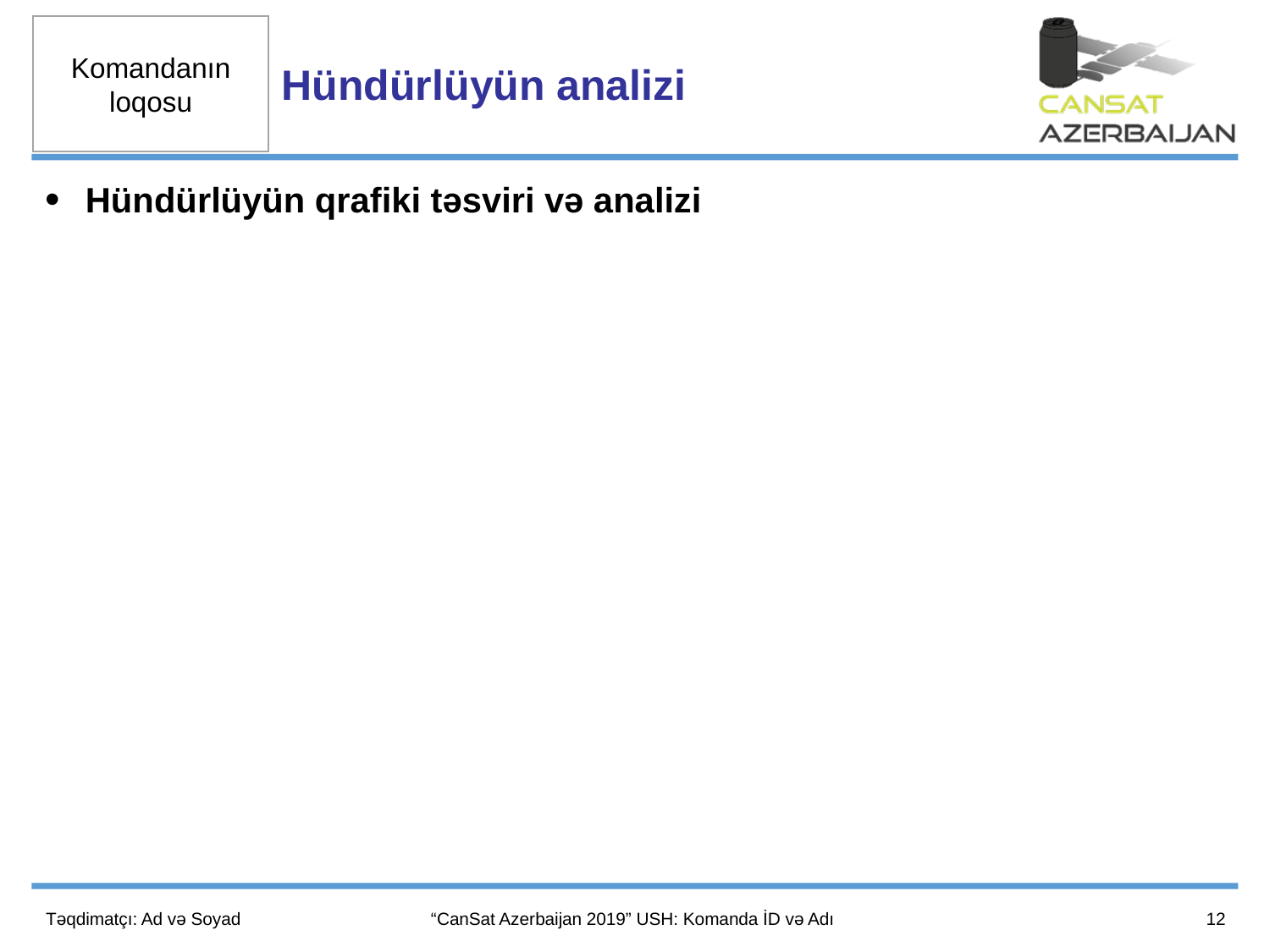

Hündürlüyün analizi
Hündürlüyün qrafiki təsviri və analizi
12
Təqdimatçı: Ad və Soyad
“CanSat Azerbaijan 2019” USH: Komanda İD və Adı